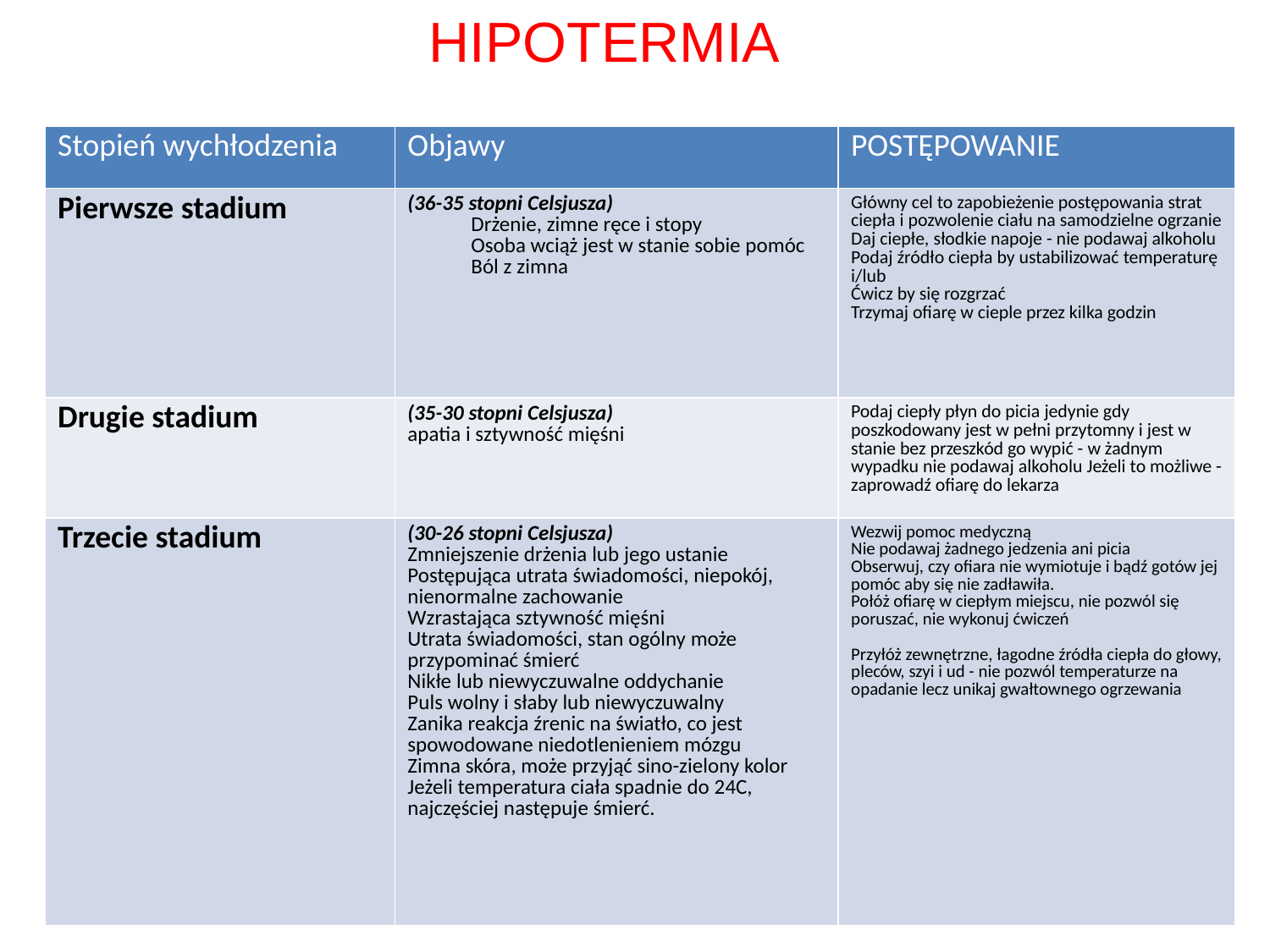

HIPOTERMIA
| Stopień wychłodzenia | Objawy | POSTĘPOWANIE |
| --- | --- | --- |
| Pierwsze stadium | (36-35 stopni Celsjusza) Drżenie, zimne ręce i stopy Osoba wciąż jest w stanie sobie pomóc Ból z zimna | Główny cel to zapobieżenie postępowania strat ciepła i pozwolenie ciału na samodzielne ogrzanie Daj ciepłe, słodkie napoje - nie podawaj alkoholu Podaj źródło ciepła by ustabilizować temperaturę i/lub Ćwicz by się rozgrzać Trzymaj ofiarę w cieple przez kilka godzin |
| Drugie stadium | (35-30 stopni Celsjusza) apatia i sztywność mięśni | Podaj ciepły płyn do picia jedynie gdy poszkodowany jest w pełni przytomny i jest w stanie bez przeszkód go wypić - w żadnym wypadku nie podawaj alkoholu Jeżeli to możliwe - zaprowadź ofiarę do lekarza |
| Trzecie stadium | (30-26 stopni Celsjusza) Zmniejszenie drżenia lub jego ustanie Postępująca utrata świadomości, niepokój, nienormalne zachowanie Wzrastająca sztywność mięśni Utrata świadomości, stan ogólny może przypominać śmierć Nikłe lub niewyczuwalne oddychanie Puls wolny i słaby lub niewyczuwalny Zanika reakcja źrenic na światło, co jest spowodowane niedotlenieniem mózgu Zimna skóra, może przyjąć sino-zielony kolor Jeżeli temperatura ciała spadnie do 24C, najczęściej następuje śmierć. | Wezwij pomoc medyczną Nie podawaj żadnego jedzenia ani picia Obserwuj, czy ofiara nie wymiotuje i bądź gotów jej pomóc aby się nie zadławiła. Połóż ofiarę w ciepłym miejscu, nie pozwól się poruszać, nie wykonuj ćwiczeń Przyłóż zewnętrzne, łagodne źródła ciepła do głowy, pleców, szyi i ud - nie pozwól temperaturze na opadanie lecz unikaj gwałtownego ogrzewania |